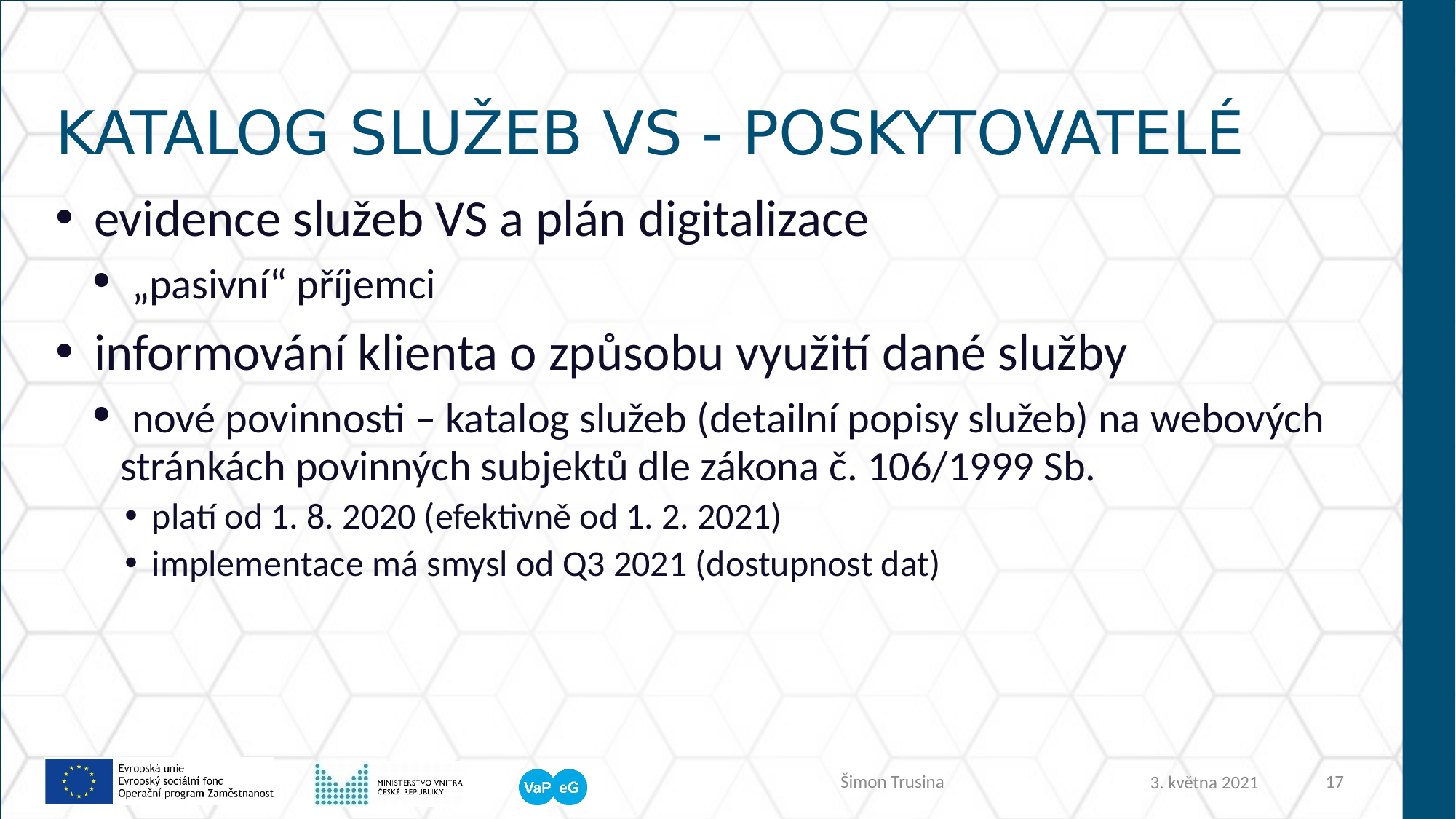

# KATALOG SLUŽEB VS - Poskytovatelé
 evidence služeb VS a plán digitalizace
 „pasivní“ příjemci
 informování klienta o způsobu využití dané služby
 nové povinnosti – katalog služeb (detailní popisy služeb) na webových stránkách povinných subjektů dle zákona č. 106/1999 Sb.
platí od 1. 8. 2020 (efektivně od 1. 2. 2021)
implementace má smysl od Q3 2021 (dostupnost dat)
3. května 2021
Šimon Trusina
17